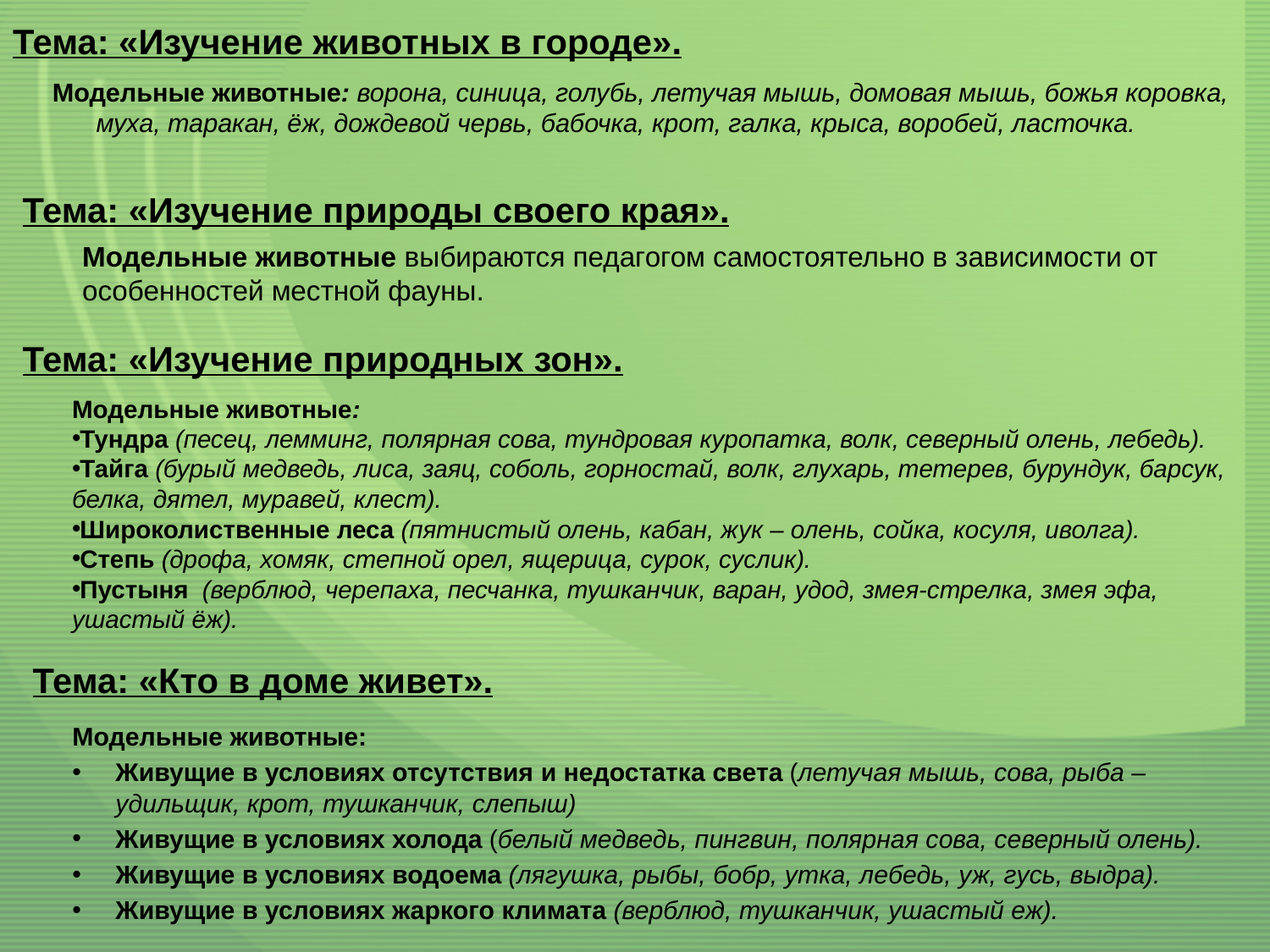

# Тема: «Изучение животных в городе».
Модельные животные: ворона, синица, голубь, летучая мышь, домовая мышь, божья коровка, муха, таракан, ёж, дождевой червь, бабочка, крот, галка, крыса, воробей, ласточка.
Тема: «Изучение природы своего края».
Модельные животные выбираются педагогом самостоятельно в зависимости от особенностей местной фауны.
Тема: «Изучение природных зон».
Модельные животные:
Тундра (песец, лемминг, полярная сова, тундровая куропатка, волк, северный олень, лебедь).
Тайга (бурый медведь, лиса, заяц, соболь, горностай, волк, глухарь, тетерев, бурундук, барсук, белка, дятел, муравей, клест).
Широколиственные леса (пятнистый олень, кабан, жук – олень, сойка, косуля, иволга).
Степь (дрофа, хомяк, степной орел, ящерица, сурок, суслик).
Пустыня  (верблюд, черепаха, песчанка, тушканчик, варан, удод, змея-стрелка, змея эфа, ушастый ёж).

Тема: «Кто в доме живет».
Модельные животные:
Живущие в условиях отсутствия и недостатка света (летучая мышь, сова, рыба – удильщик, крот, тушканчик, слепыш)
Живущие в условиях холода (белый медведь, пингвин, полярная сова, северный олень).
Живущие в условиях водоема (лягушка, рыбы, бобр, утка, лебедь, уж, гусь, выдра).
Живущие в условиях жаркого климата (верблюд, тушканчик, ушастый еж).